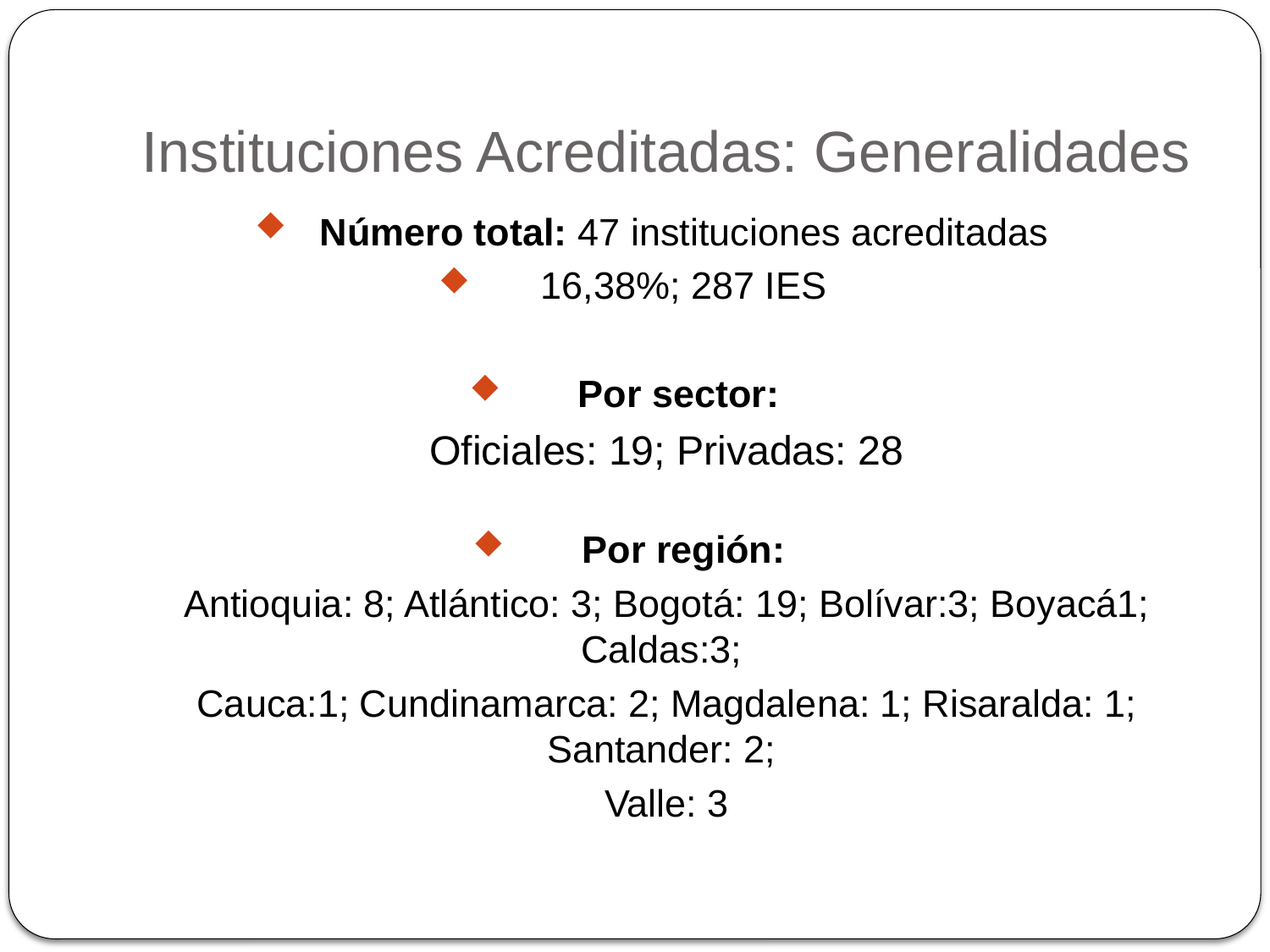

# Instituciones Acreditadas: Generalidades
Número total: 47 instituciones acreditadas
16,38%; 287 IES

Por sector:
Oficiales: 19; Privadas: 28

Por región:
Antioquia: 8; Atlántico: 3; Bogotá: 19; Bolívar:3; Boyacá1; Caldas:3;
Cauca:1; Cundinamarca: 2; Magdalena: 1; Risaralda: 1; Santander: 2;
Valle: 3